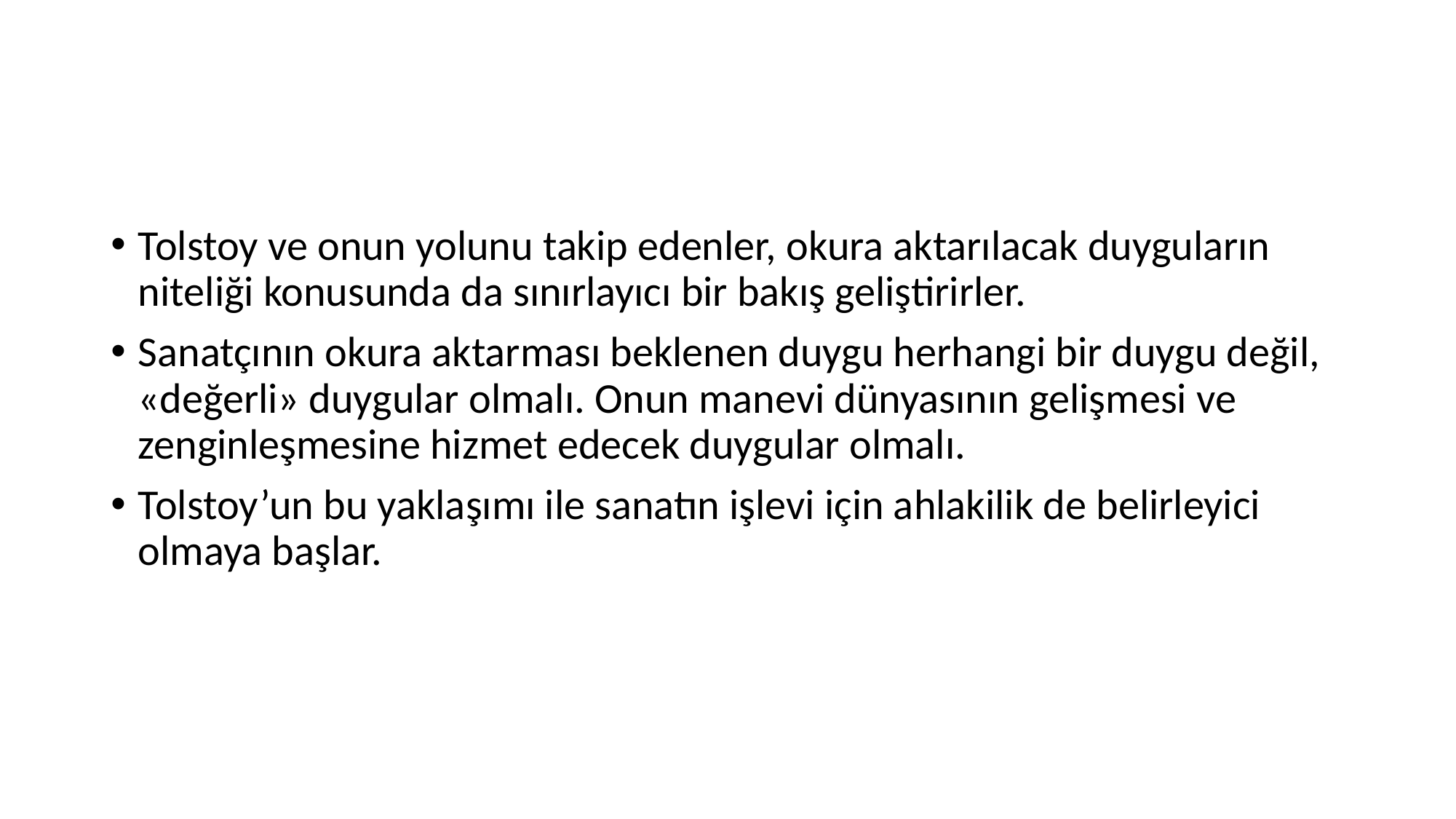

#
Tolstoy ve onun yolunu takip edenler, okura aktarılacak duyguların niteliği konusunda da sınırlayıcı bir bakış geliştirirler.
Sanatçının okura aktarması beklenen duygu herhangi bir duygu değil, «değerli» duygular olmalı. Onun manevi dünyasının gelişmesi ve zenginleşmesine hizmet edecek duygular olmalı.
Tolstoy’un bu yaklaşımı ile sanatın işlevi için ahlakilik de belirleyici olmaya başlar.